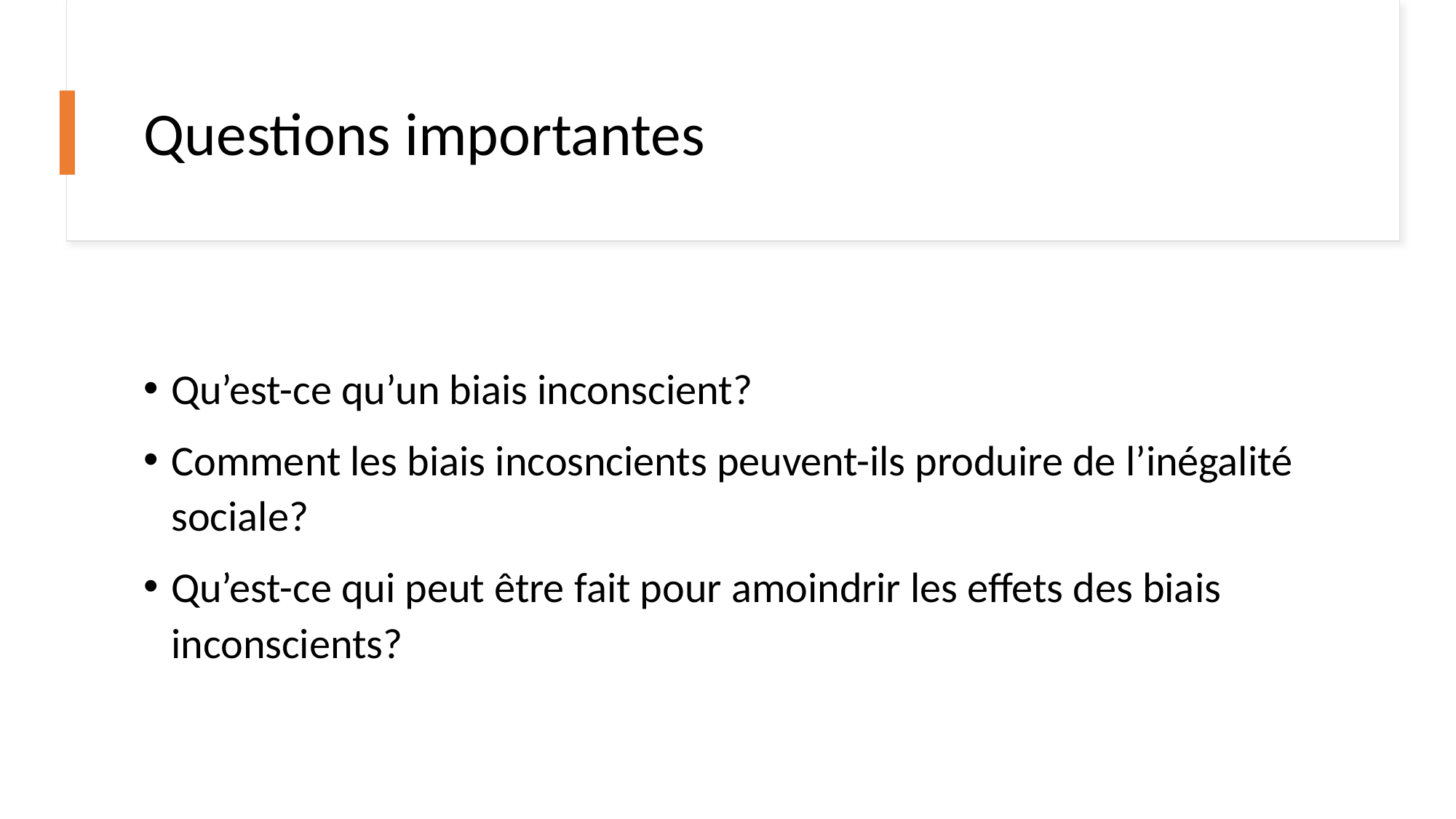

# Questions importantes

Qu’est-ce qu’un biais inconscient?
Comment les biais incosncients peuvent-ils produire de l’inégalité sociale?
Qu’est-ce qui peut être fait pour amoindrir les effets des biais inconscients?